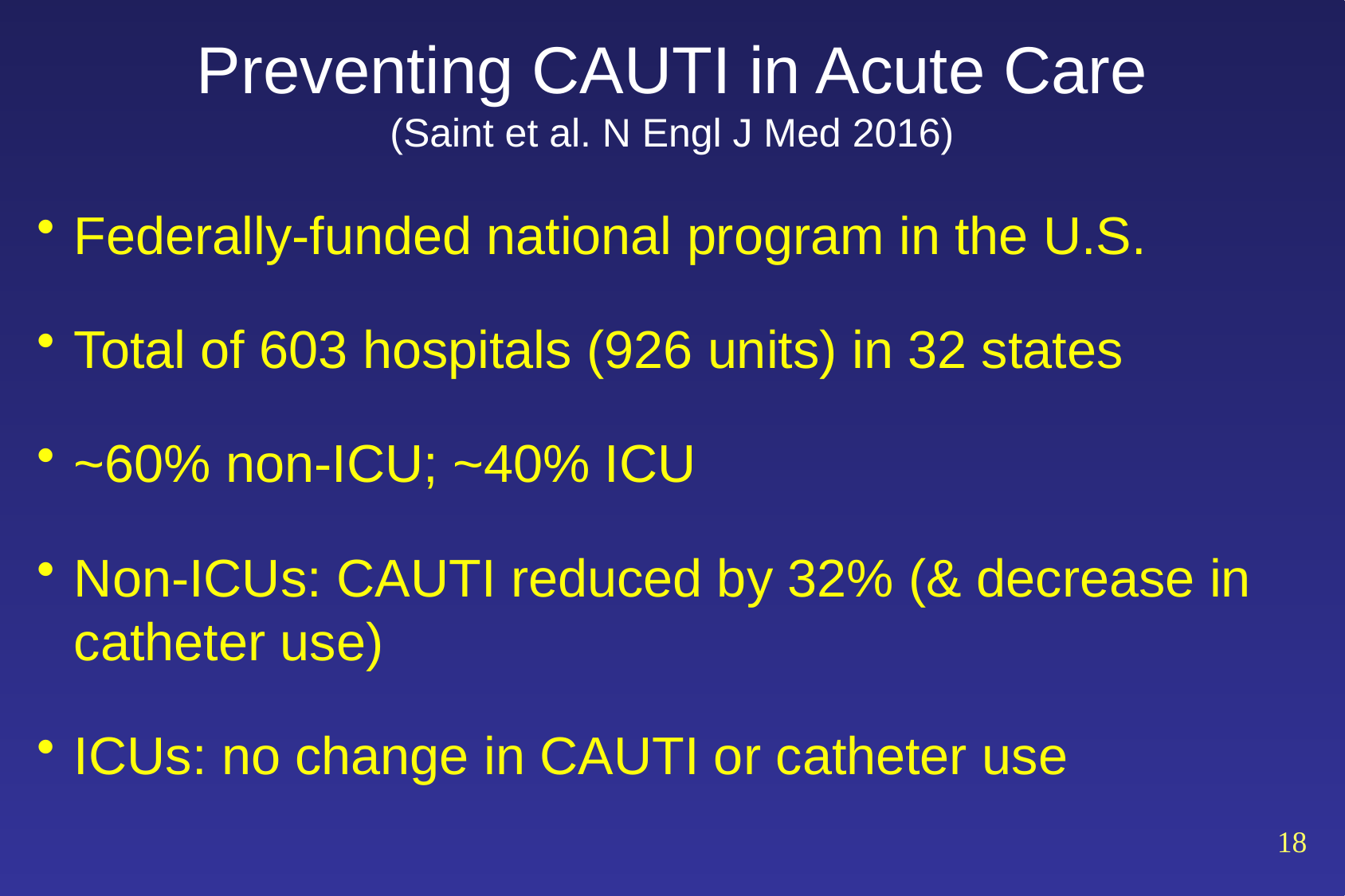

Preventing CAUTI in Acute Care
(Saint et al. N Engl J Med 2016)
Federally-funded national program in the U.S.
Total of 603 hospitals (926 units) in 32 states
~60% non-ICU; ~40% ICU
Non-ICUs: CAUTI reduced by 32% (& decrease in catheter use)
ICUs: no change in CAUTI or catheter use
18